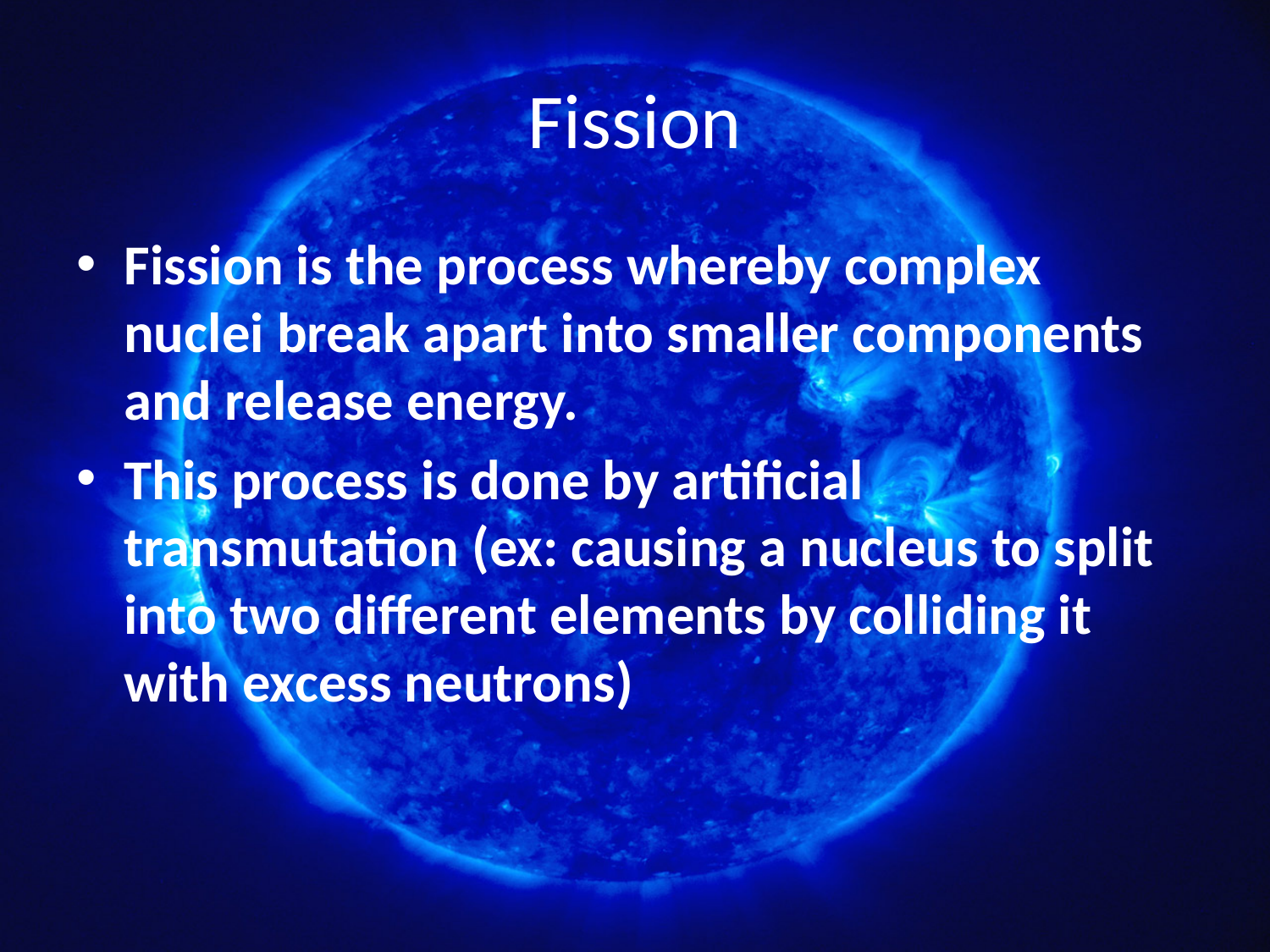

# Fission
Fission is the process whereby complex nuclei break apart into smaller components and release energy.
This process is done by artificial transmutation (ex: causing a nucleus to split into two different elements by colliding it with excess neutrons)